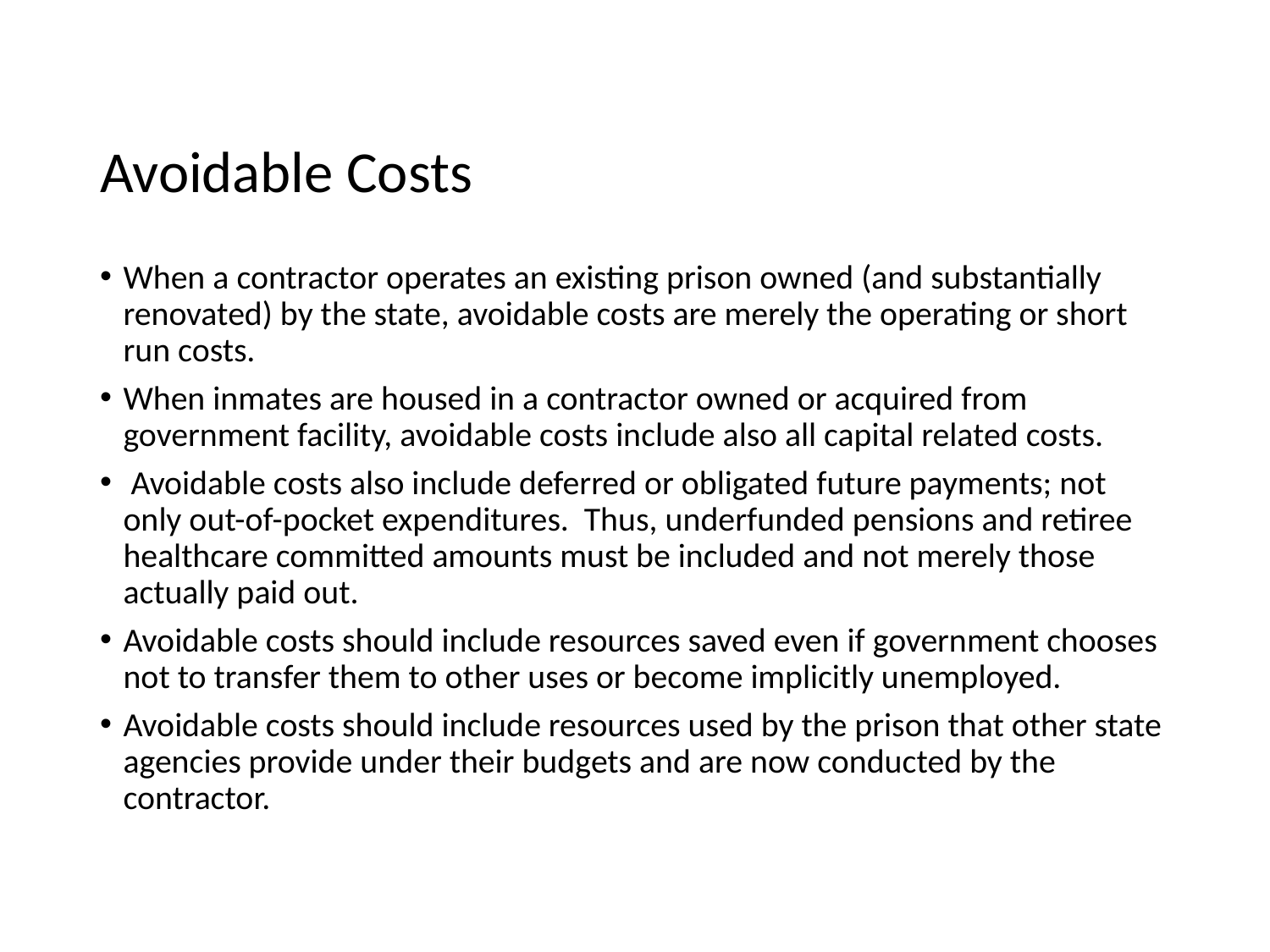

# Avoidable Costs
When a contractor operates an existing prison owned (and substantially renovated) by the state, avoidable costs are merely the operating or short run costs.
When inmates are housed in a contractor owned or acquired from government facility, avoidable costs include also all capital related costs.
 Avoidable costs also include deferred or obligated future payments; not only out-of-pocket expenditures.  Thus, underfunded pensions and retiree healthcare committed amounts must be included and not merely those actually paid out.
Avoidable costs should include resources saved even if government chooses not to transfer them to other uses or become implicitly unemployed.
Avoidable costs should include resources used by the prison that other state agencies provide under their budgets and are now conducted by the contractor.